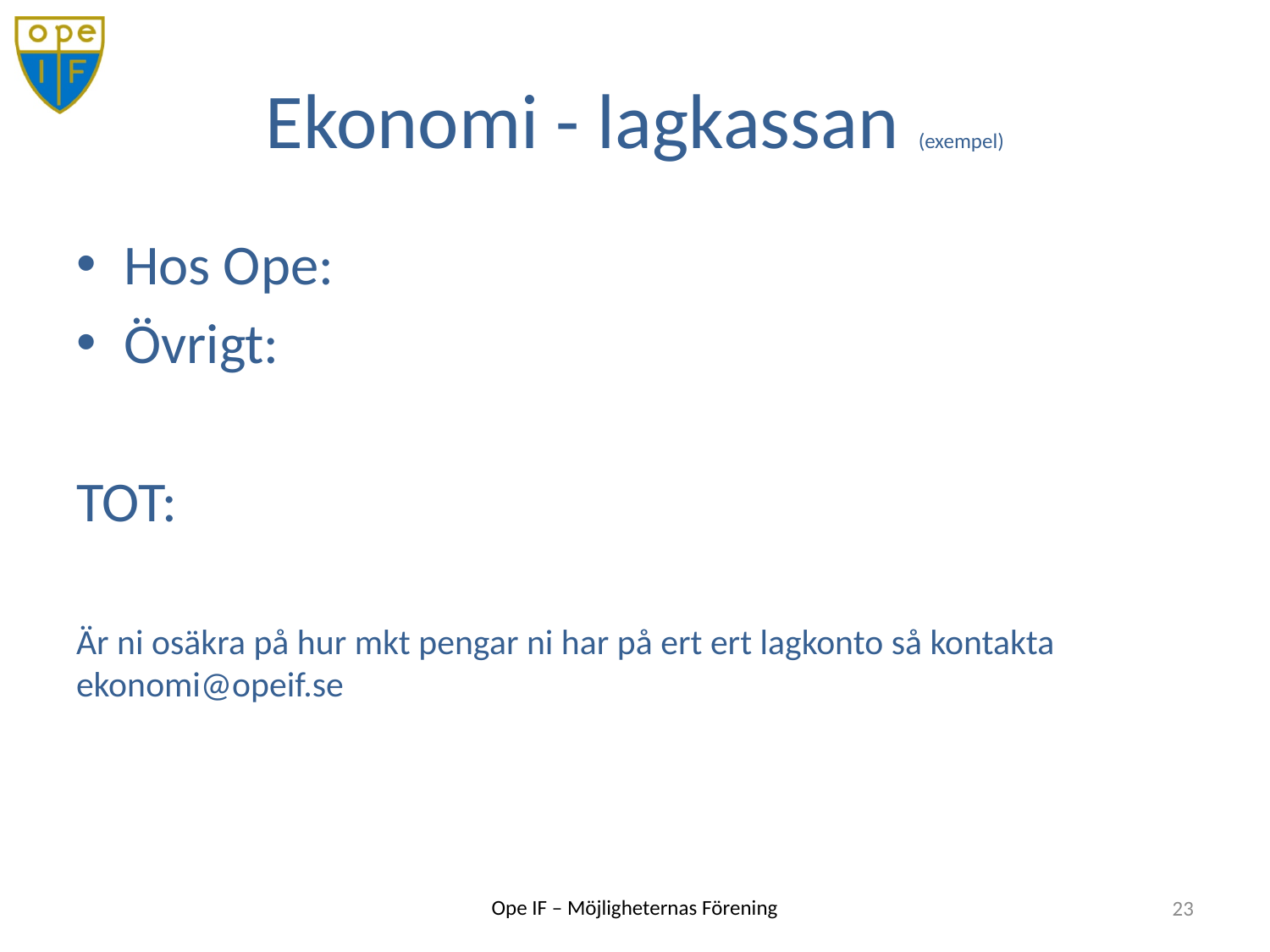

# Ekonomi - lagkassan	 (exempel)
Hos Ope:
Övrigt:

TOT:

Är ni osäkra på hur mkt pengar ni har på ert ert lagkonto så kontakta ekonomi@opeif.se
23